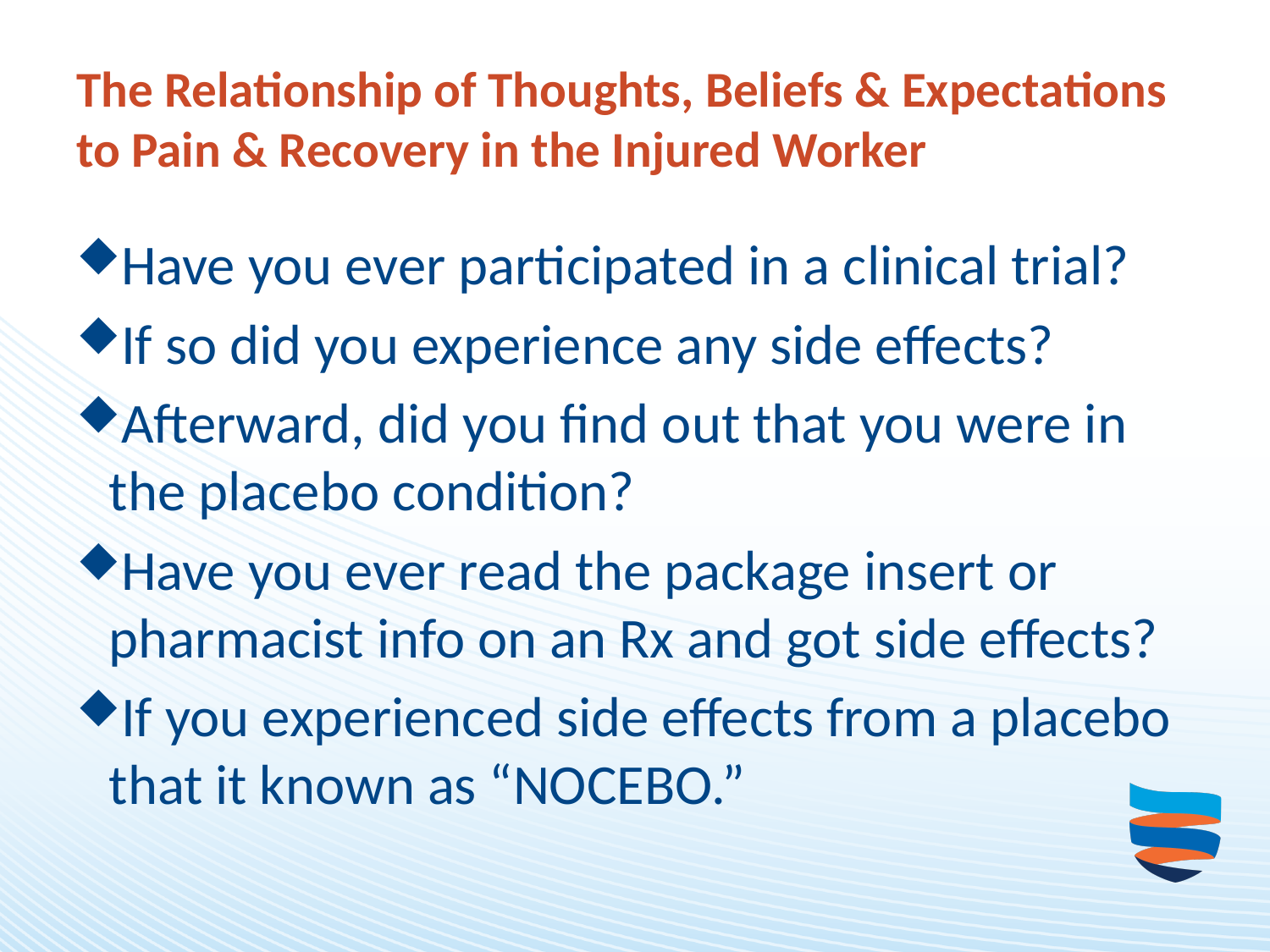

# The Relationship of Thoughts, Beliefs & Expectations to Pain & Recovery in the Injured Worker
Have you ever participated in a clinical trial?
If so did you experience any side effects?
Afterward, did you find out that you were in the placebo condition?
Have you ever read the package insert or pharmacist info on an Rx and got side effects?
If you experienced side effects from a placebo that it known as “NOCEBO.”